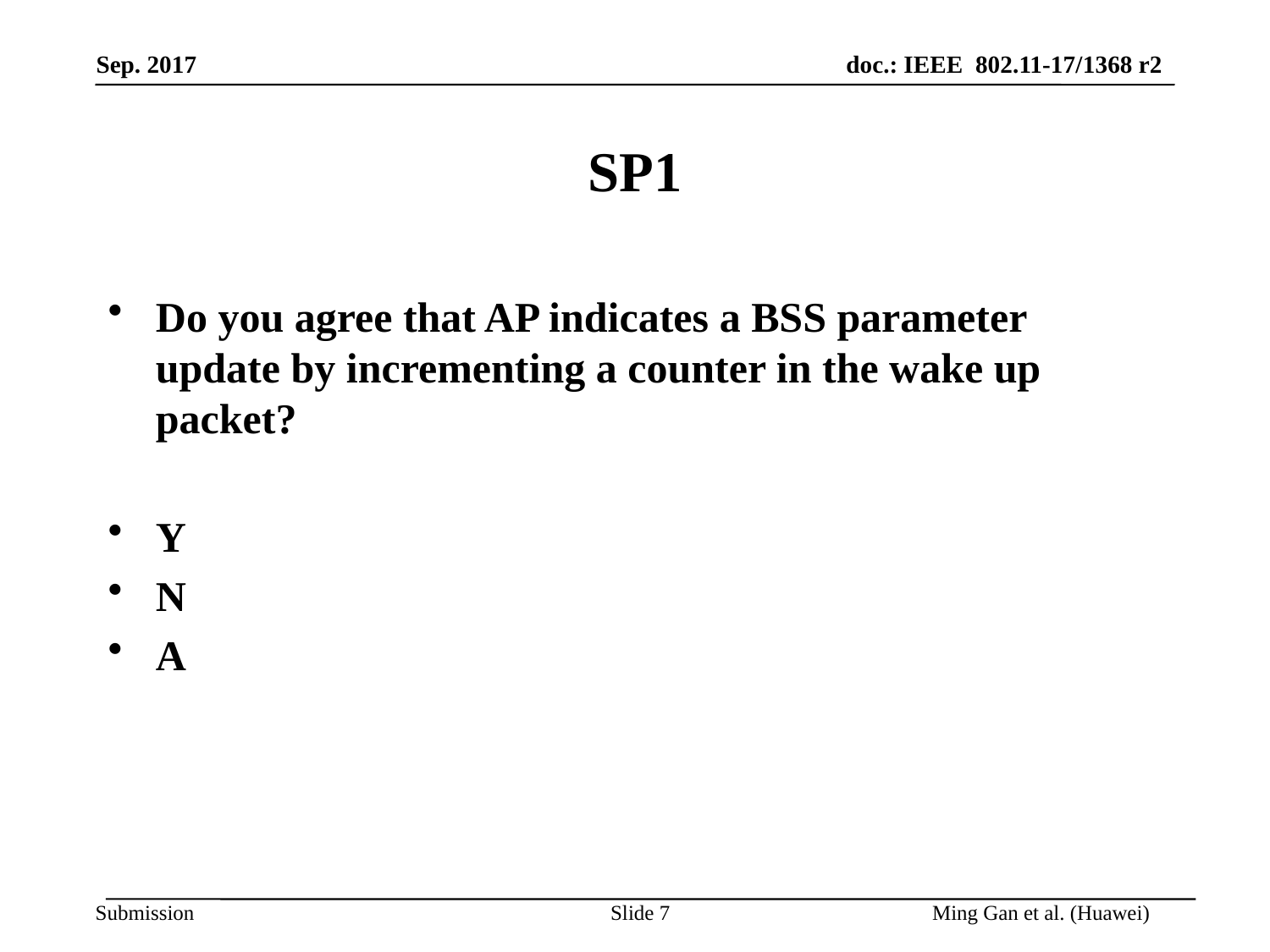

# SP1
Do you agree that AP indicates a BSS parameter update by incrementing a counter in the wake up packet?

Y
N
A

Slide 7